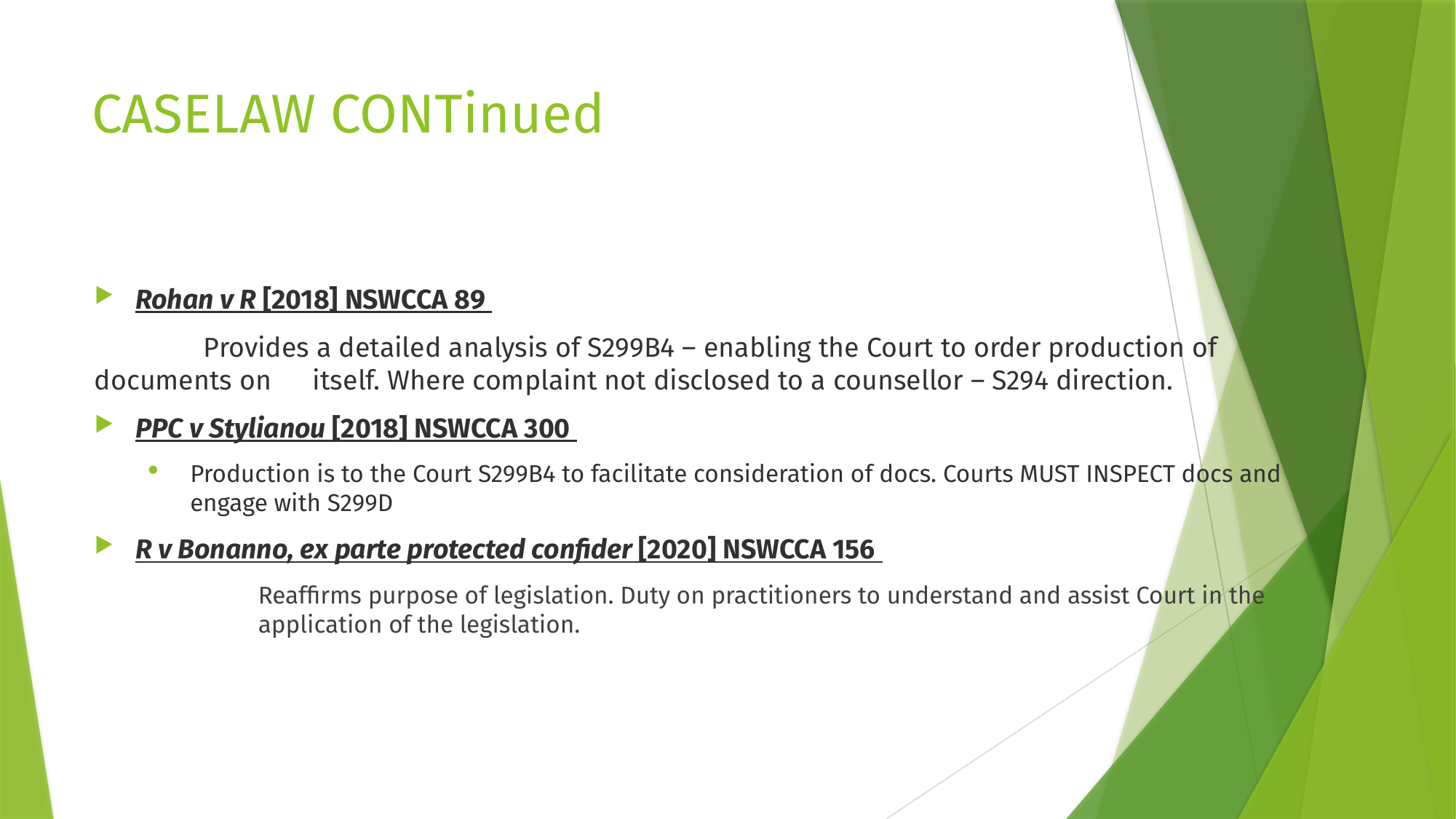

# CASELAW CONTinued

Rohan v R [2018] NSWCCA 89
	Provides a detailed analysis of S299B4 – enabling the Court to order production of documents on 	itself. Where complaint not disclosed to a counsellor – S294 direction.
PPC v Stylianou [2018] NSWCCA 300
Production is to the Court S299B4 to facilitate consideration of docs. Courts MUST INSPECT docs and engage with S299D
R v Bonanno, ex parte protected confider [2020] NSWCCA 156
	Reaffirms purpose of legislation. Duty on practitioners to understand and assist Court in the 	application of the legislation.